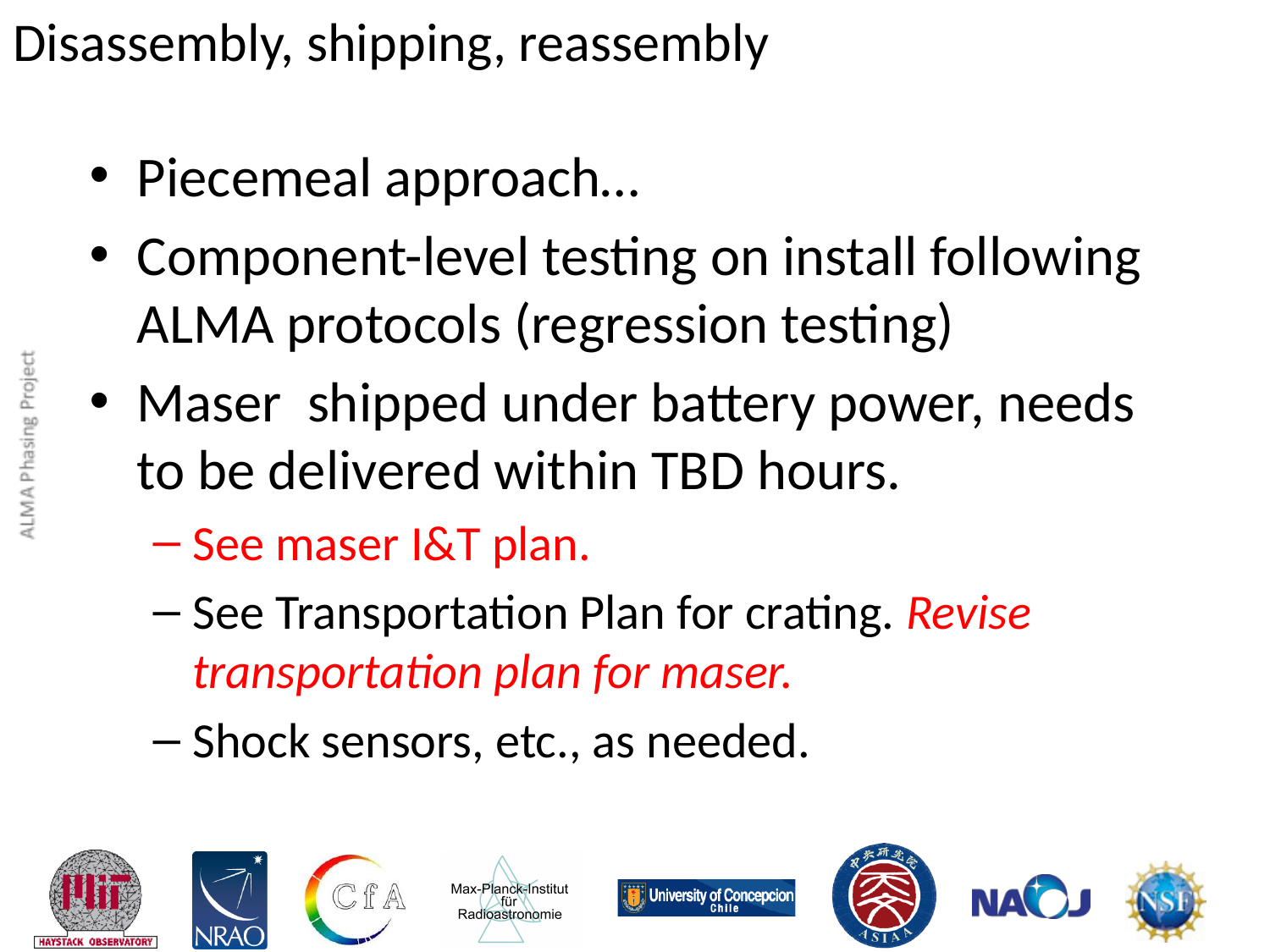

# Disassembly, shipping, reassembly
Piecemeal approach…
Component-level testing on install following ALMA protocols (regression testing)
Maser  shipped under battery power, needs to be delivered within TBD hours.
See maser I&T plan.
See Transportation Plan for crating. Revise transportation plan for maser.
Shock sensors, etc., as needed.